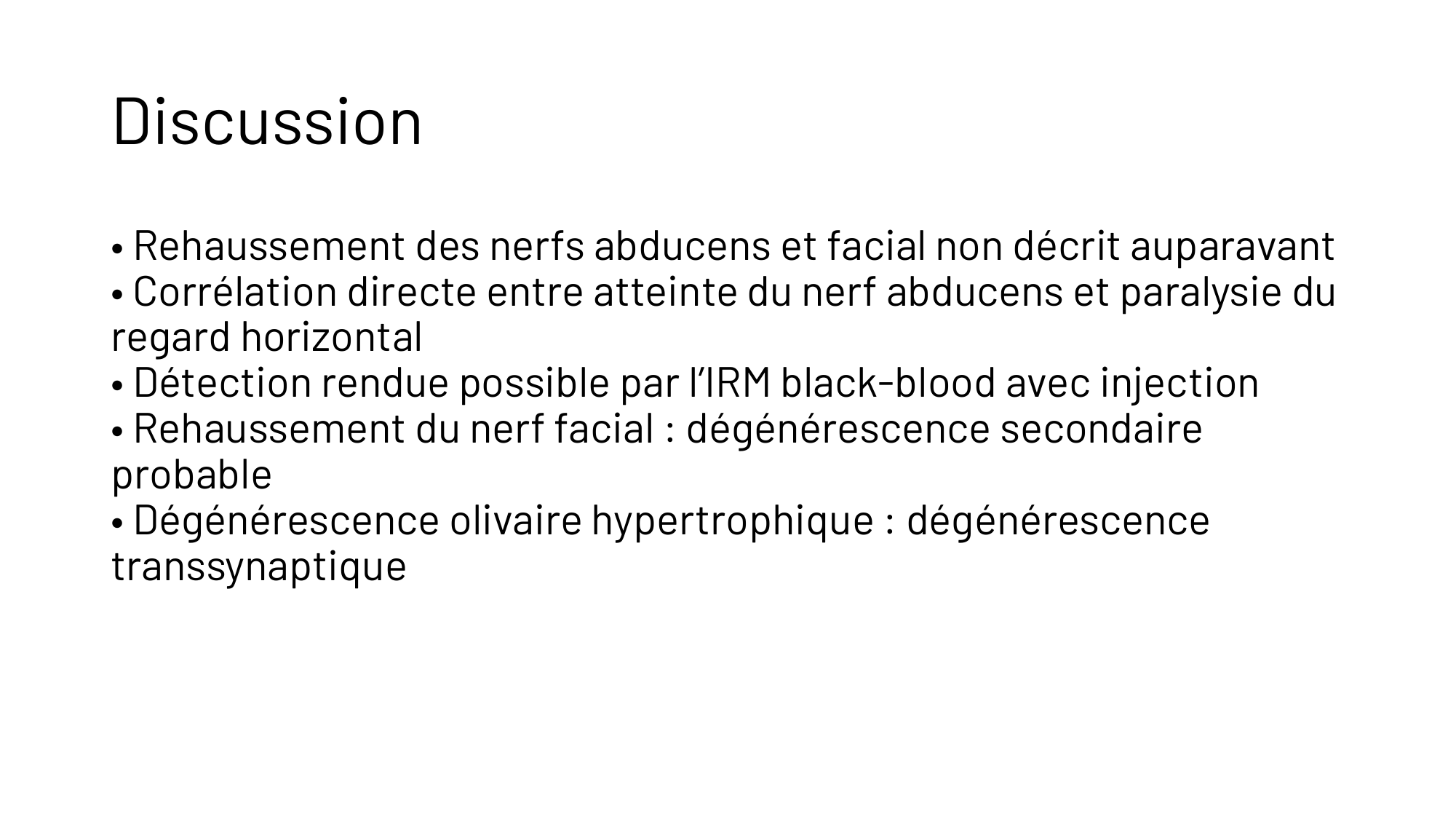

# Discussion
• Rehaussement des nerfs abducens et facial non décrit auparavant
• Corrélation directe entre atteinte du nerf abducens et paralysie du regard horizontal
• Détection rendue possible par l’IRM black‑blood avec injection
• Rehaussement du nerf facial : dégénérescence secondaire probable
• Dégénérescence olivaire hypertrophique : dégénérescence transsynaptique